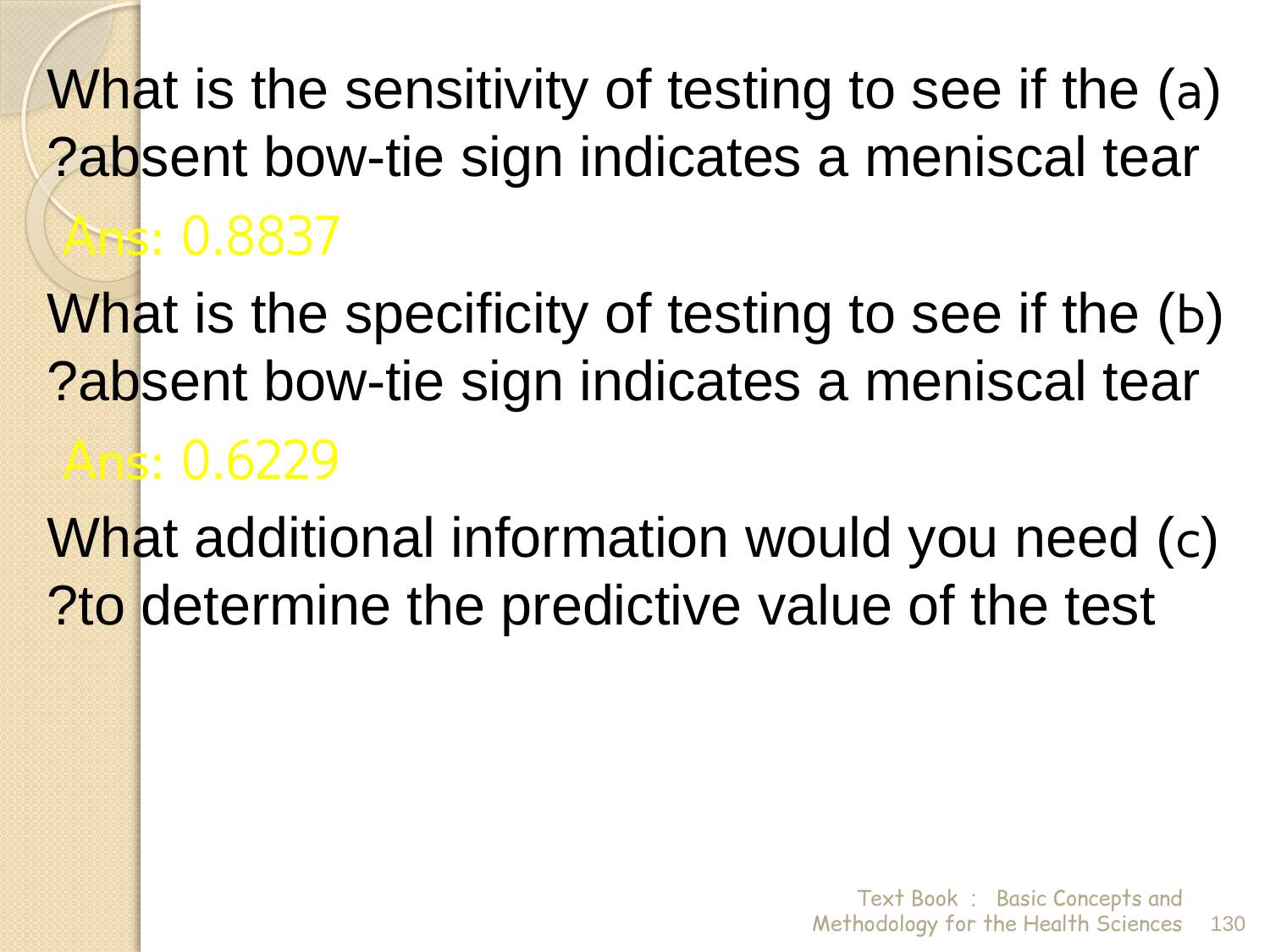

(a) What is the sensitivity of testing to see if the absent bow-tie sign indicates a meniscal tear?
  Ans: 0.8837
(b) What is the specificity of testing to see if the absent bow-tie sign indicates a meniscal tear?
  Ans: 0.6229
(c) What additional information would you need to determine the predictive value of the test?

Text Book  :   Basic Concepts and Methodology for the Health Sciences
130